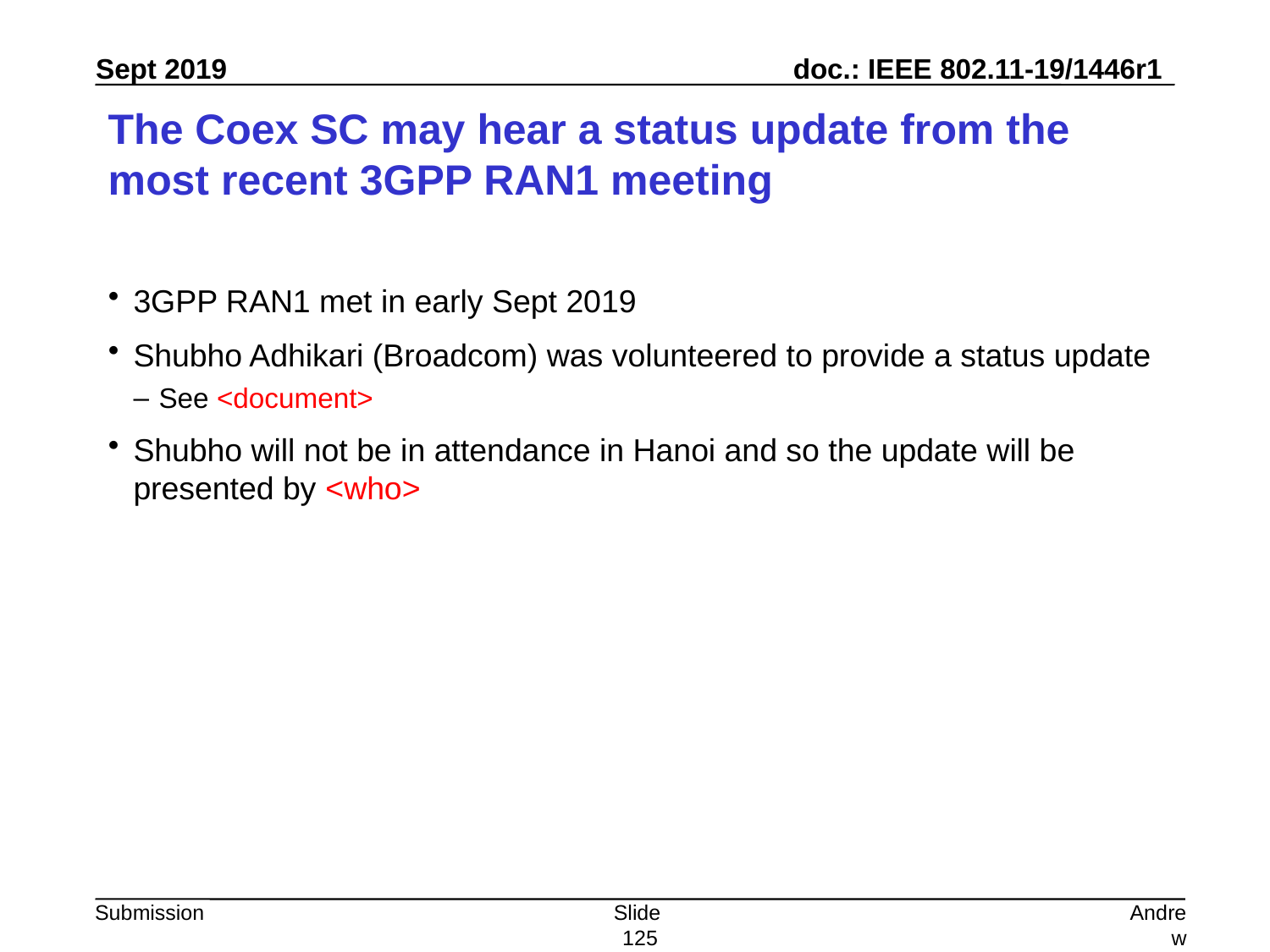

# The Coex SC may hear a status update from the most recent 3GPP RAN1 meeting
3GPP RAN1 met in early Sept 2019
Shubho Adhikari (Broadcom) was volunteered to provide a status update
See <document>
Shubho will not be in attendance in Hanoi and so the update will be presented by <who>

Slide 125
Andrew Myles, Cisco